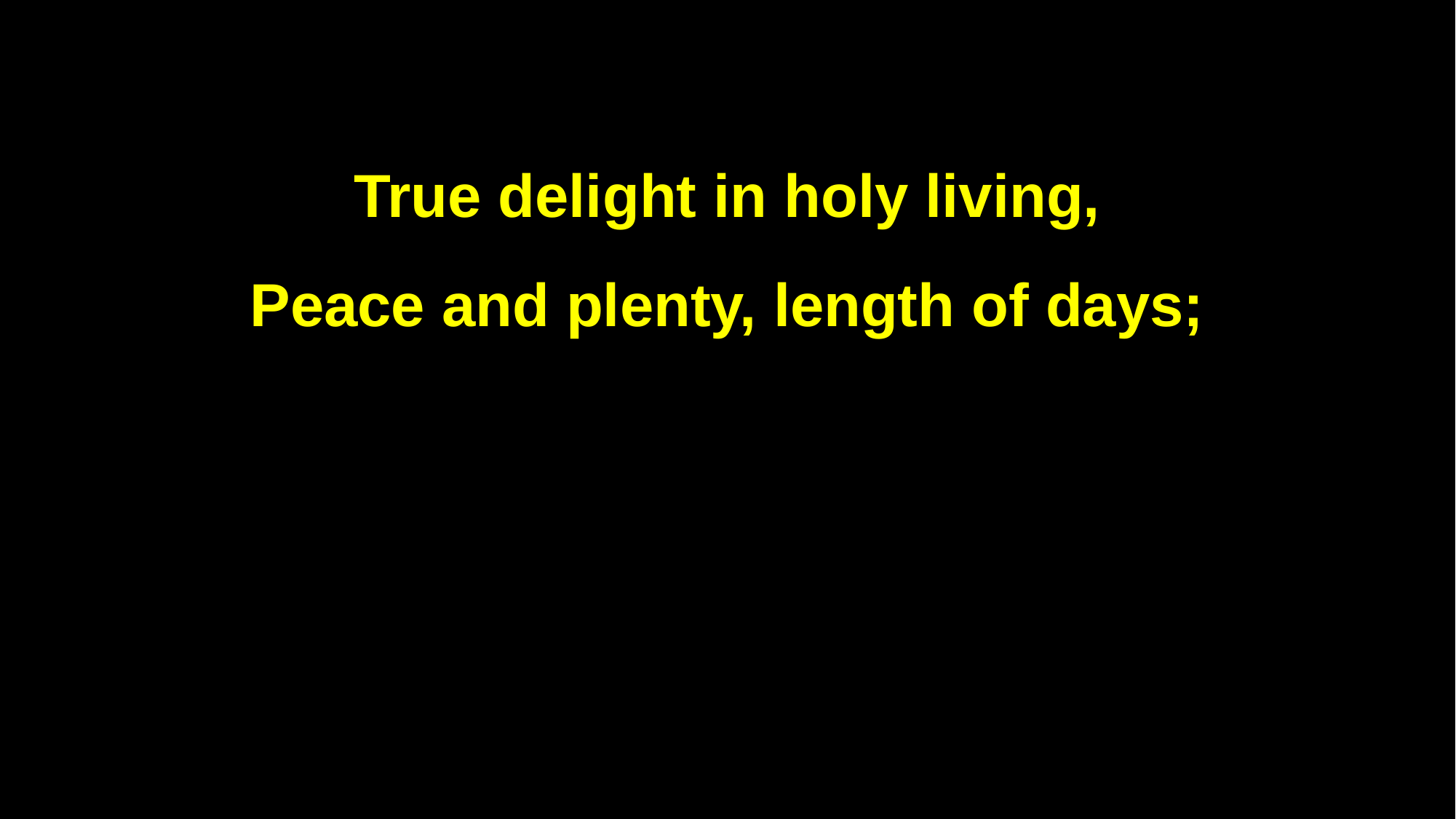

True delight in holy living,
Peace and plenty, length of days;